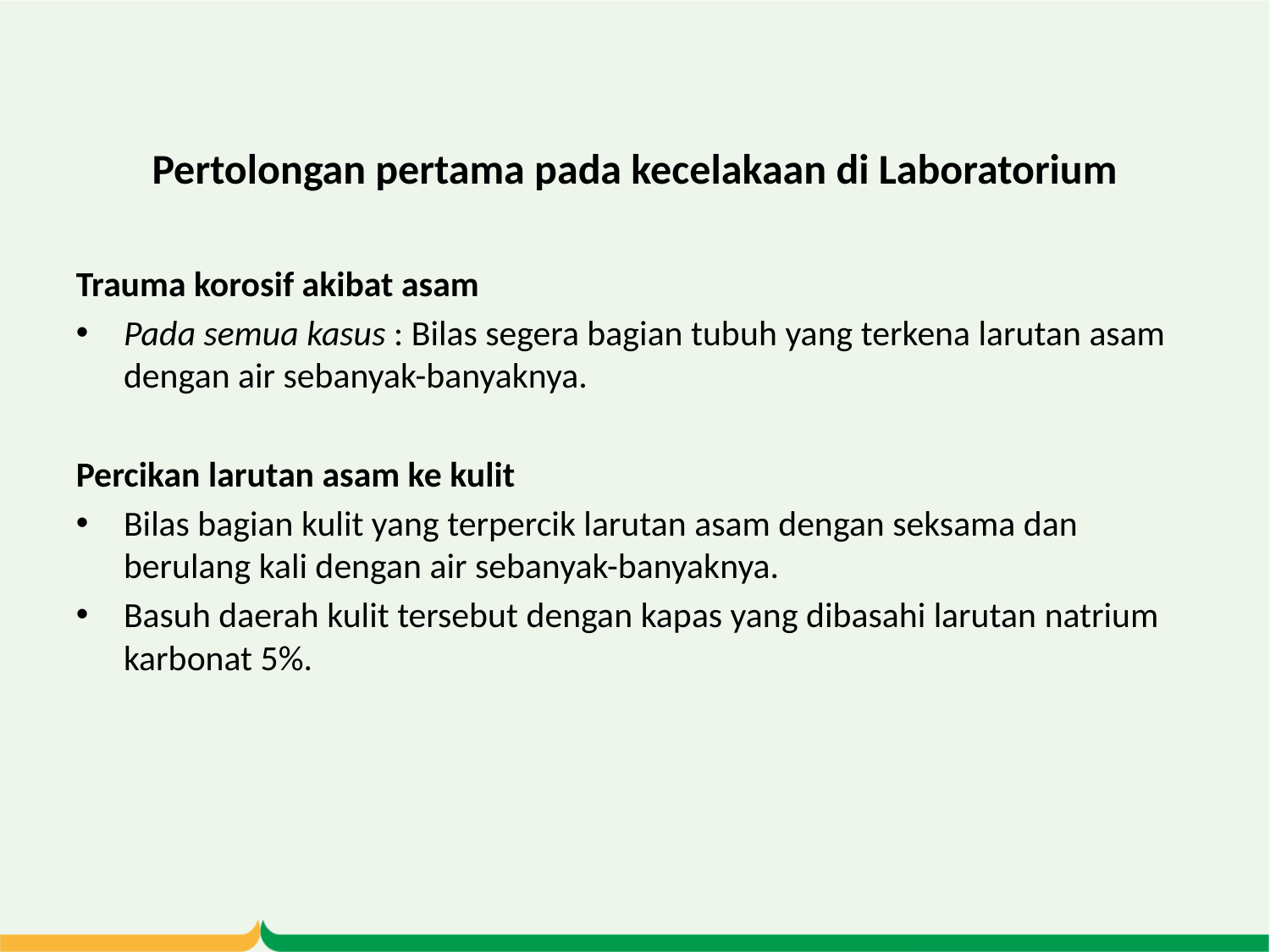

# Pertolongan pertama pada kecelakaan di Laboratorium
Trauma korosif akibat asam
Pada semua kasus : Bilas segera bagian tubuh yang terkena larutan asam dengan air sebanyak-banyaknya.

Percikan larutan asam ke kulit
Bilas bagian kulit yang terpercik larutan asam dengan seksama dan berulang kali dengan air sebanyak-banyaknya.
Basuh daerah kulit tersebut dengan kapas yang dibasahi larutan natrium karbonat 5%.